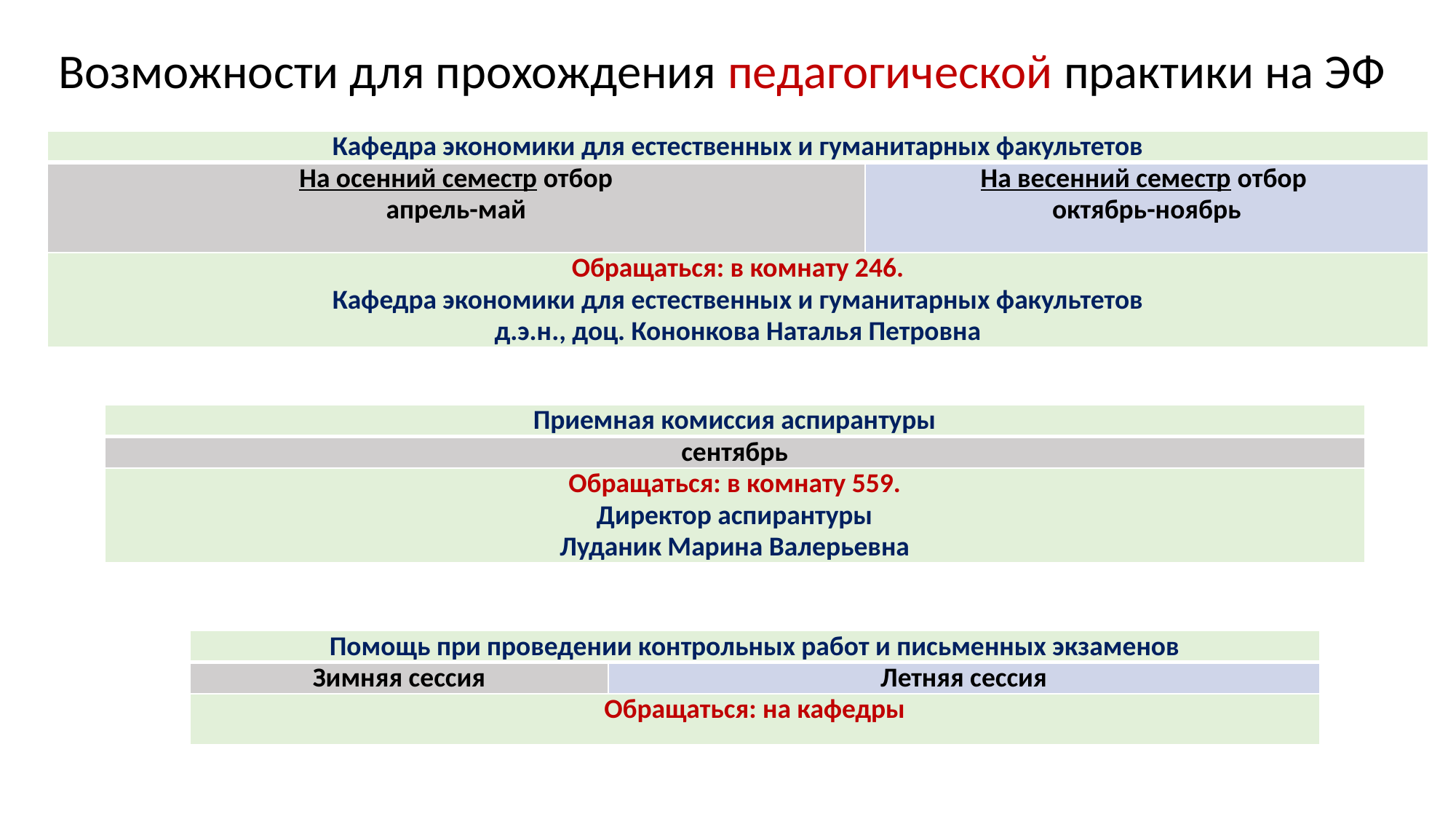

# Возможности для прохождения педагогической практики на ЭФ
| Кафедра экономики для естественных и гуманитарных факультетов |  |
| --- | --- |
| На осенний семестр отбор апрель-май | На весенний семестр отбор октябрь-ноябрь |
| Обращаться: в комнату 246. Кафедра экономики для естественных и гуманитарных факультетов д.э.н., доц. Кононкова Наталья Петровна |  |
| Приемная комиссия аспирантуры |
| --- |
| сентябрь |
| Обращаться: в комнату 559. Директор аспирантуры Луданик Марина Валерьевна |
| Помощь при проведении контрольных работ и письменных экзаменов |  |
| --- | --- |
| Зимняя сессия | Летняя сессия |
| Обращаться: на кафедры |  |